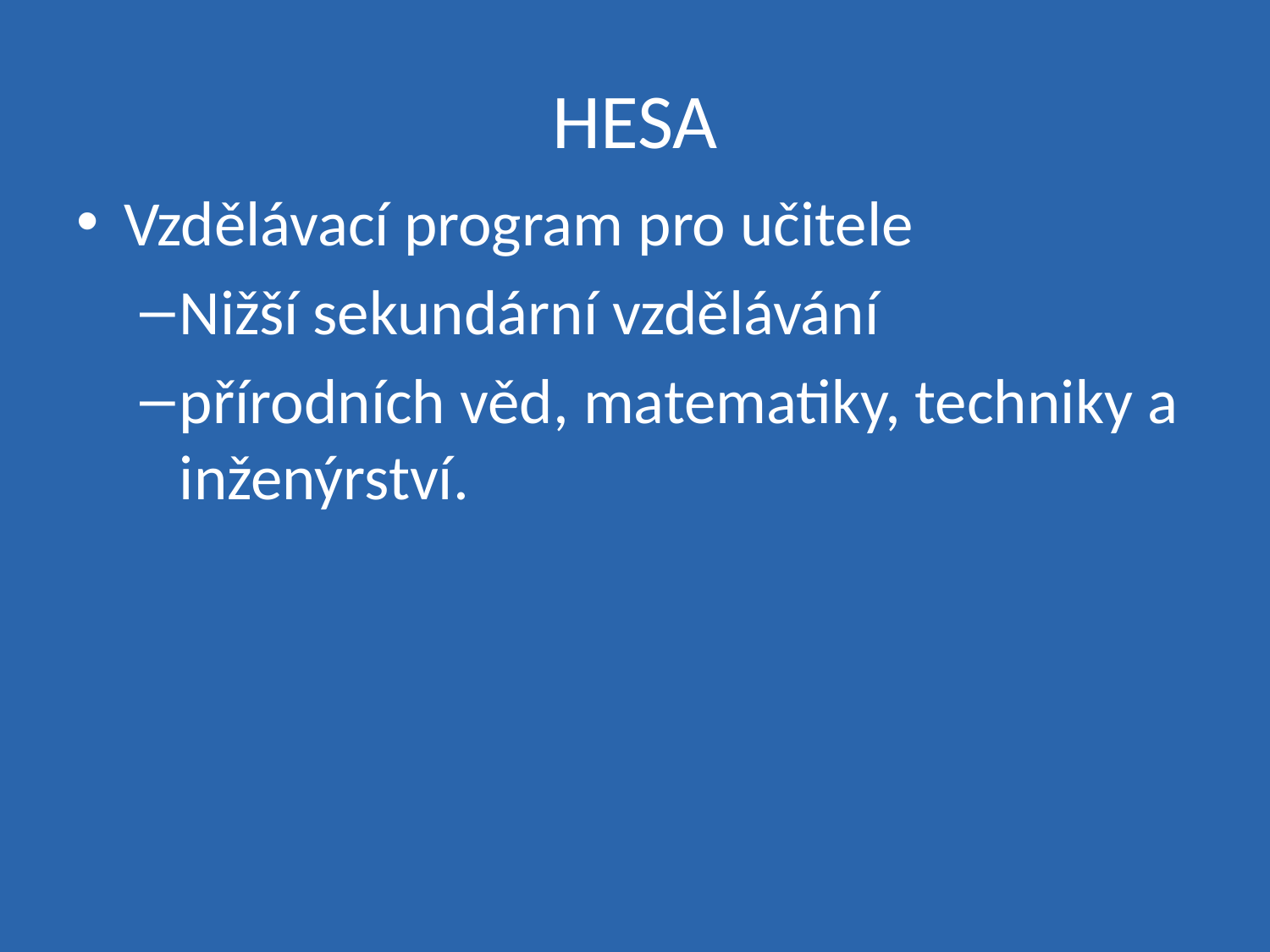

# HESA
Vzdělávací program pro učitele
Nižší sekundární vzdělávání
přírodních věd, matematiky, techniky a inženýrství.